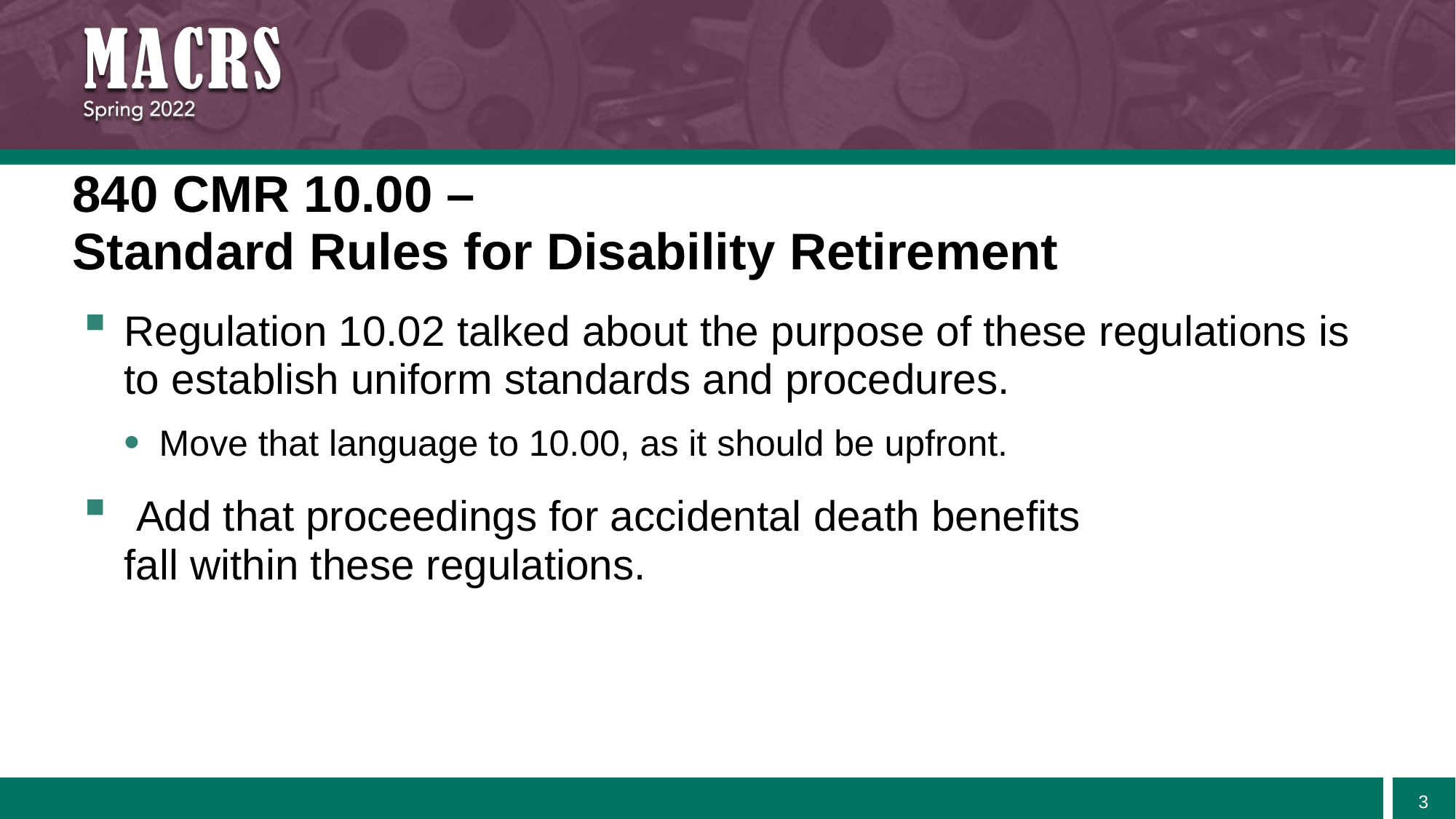

# 840 CMR 10.00 – Standard Rules for Disability Retirement
Regulation 10.02 talked about the purpose of these regulations is to establish uniform standards and procedures.
Move that language to 10.00, as it should be upfront.
 Add that proceedings for accidental death benefits
fall within these regulations.
3